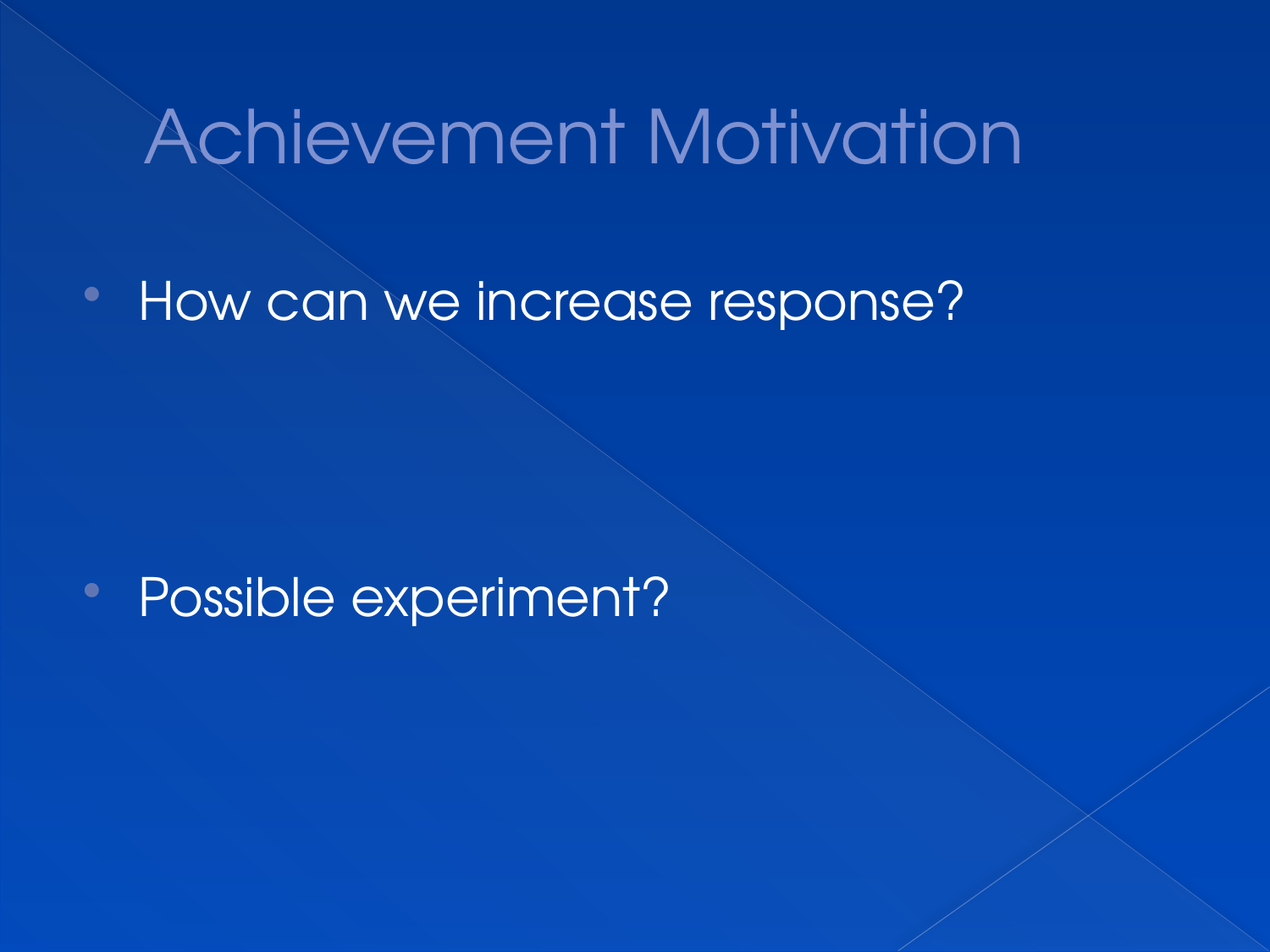

# Achievement Motivation
How can we increase response?

Possible experiment?